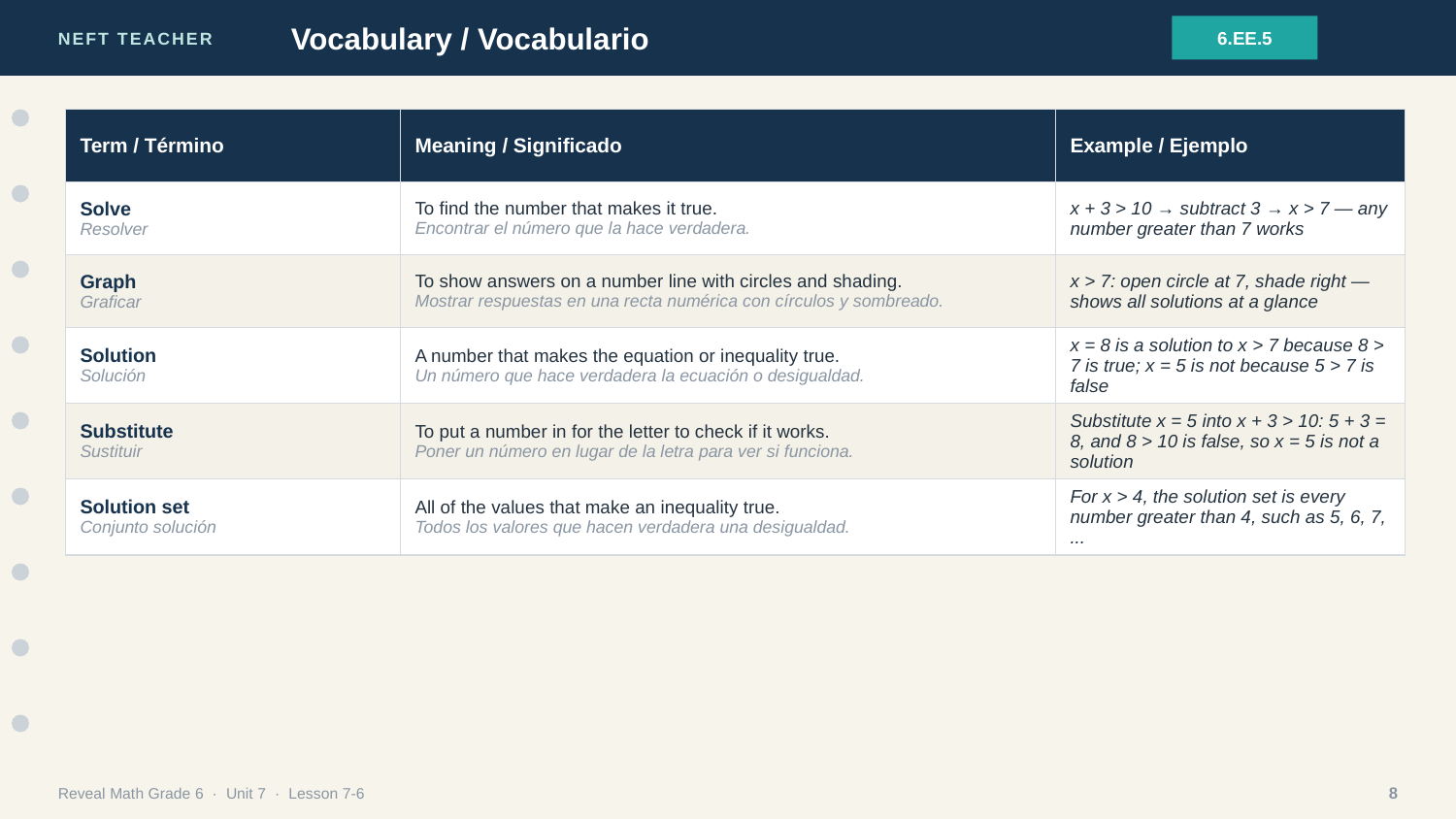

NEFT TEACHER
Vocabulary / Vocabulario
6.EE.5

| Term / Término | Meaning / Significado | Example / Ejemplo |
| --- | --- | --- |
| Solve Resolver | To find the number that makes it true. Encontrar el número que la hace verdadera. | x + 3 > 10 → subtract 3 → x > 7 — any number greater than 7 works |
| Graph Graficar | To show answers on a number line with circles and shading. Mostrar respuestas en una recta numérica con círculos y sombreado. | x > 7: open circle at 7, shade right — shows all solutions at a glance |
| Solution Solución | A number that makes the equation or inequality true. Un número que hace verdadera la ecuación o desigualdad. | x = 8 is a solution to x > 7 because 8 > 7 is true; x = 5 is not because 5 > 7 is false |
| Substitute Sustituir | To put a number in for the letter to check if it works. Poner un número en lugar de la letra para ver si funciona. | Substitute x = 5 into x + 3 > 10: 5 + 3 = 8, and 8 > 10 is false, so x = 5 is not a solution |
| Solution set Conjunto solución | All of the values that make an inequality true. Todos los valores que hacen verdadera una desigualdad. | For x > 4, the solution set is every number greater than 4, such as 5, 6, 7, ... |

Reveal Math Grade 6  ·  Unit 7  ·  Lesson 7-6
8